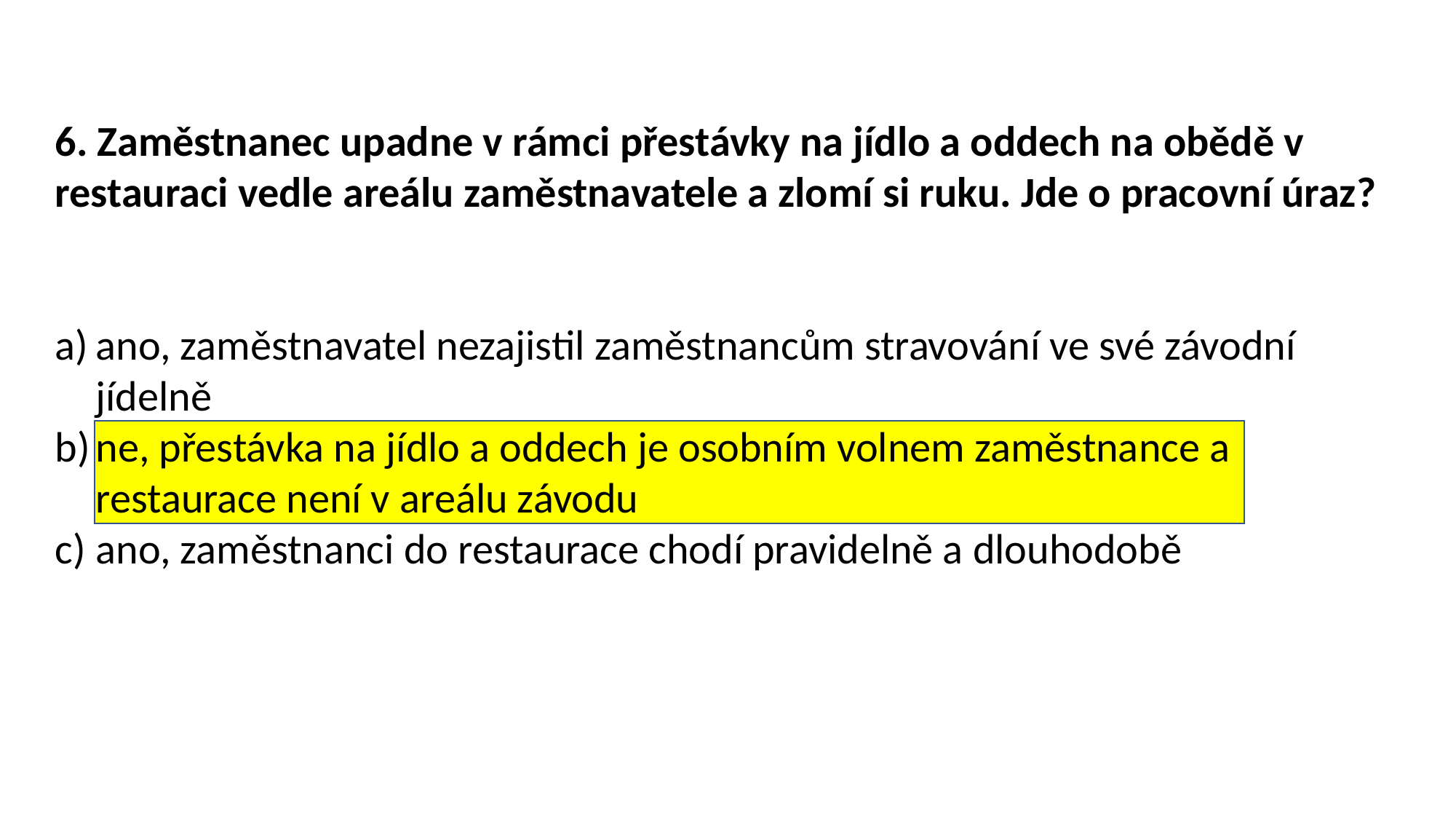

6. Zaměstnanec upadne v rámci přestávky na jídlo a oddech na obědě v restauraci vedle areálu zaměstnavatele a zlomí si ruku. Jde o pracovní úraz?

ano, zaměstnavatel nezajistil zaměstnancům stravování ve své závodní jídelně
ne, přestávka na jídlo a oddech je osobním volnem zaměstnance a restaurace není v areálu závodu
ano, zaměstnanci do restaurace chodí pravidelně a dlouhodobě